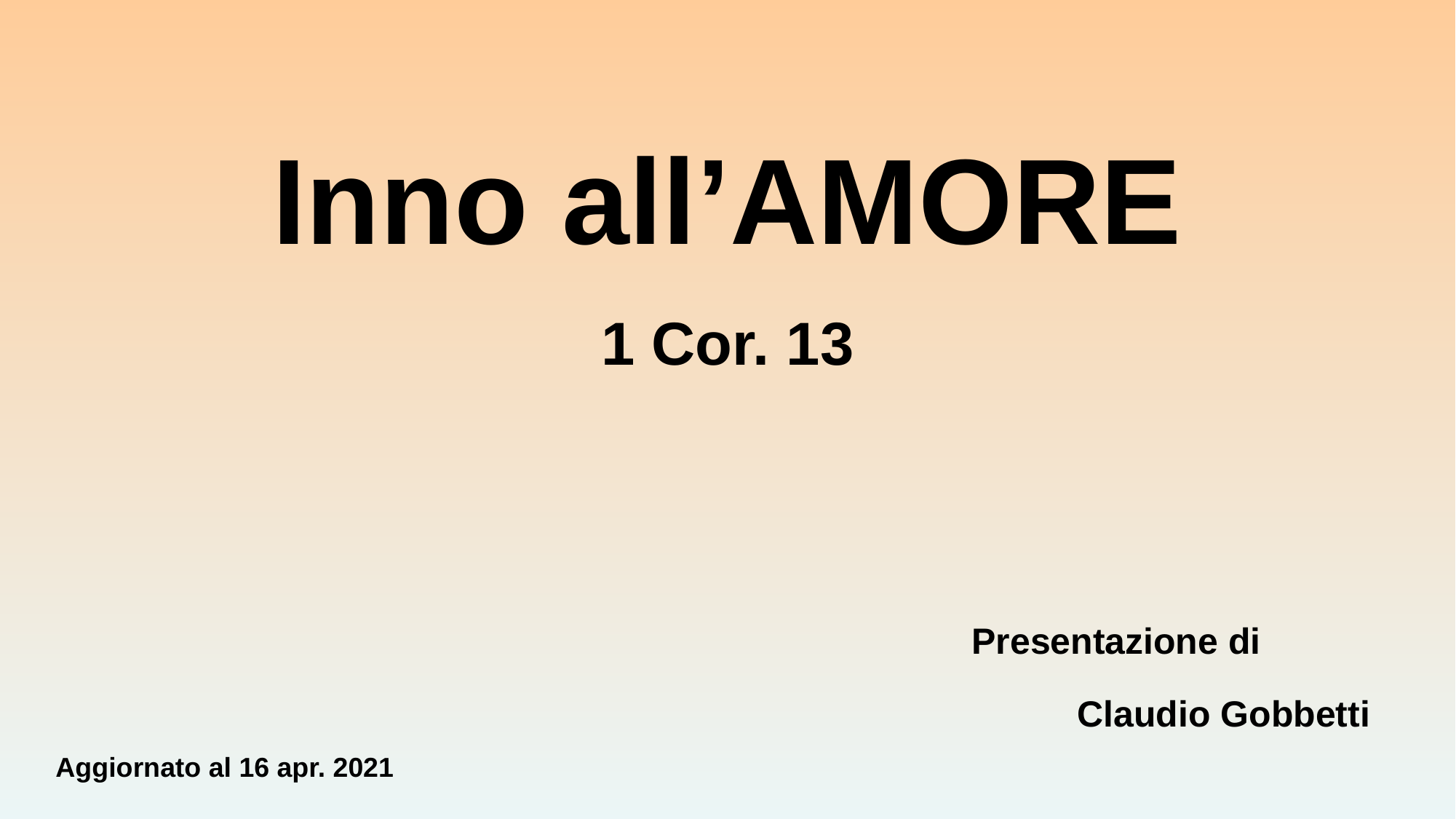

# Inno all’AMORE 1 Cor. 13
Presentazione di
Claudio Gobbetti
Aggiornato al 16 apr. 2021